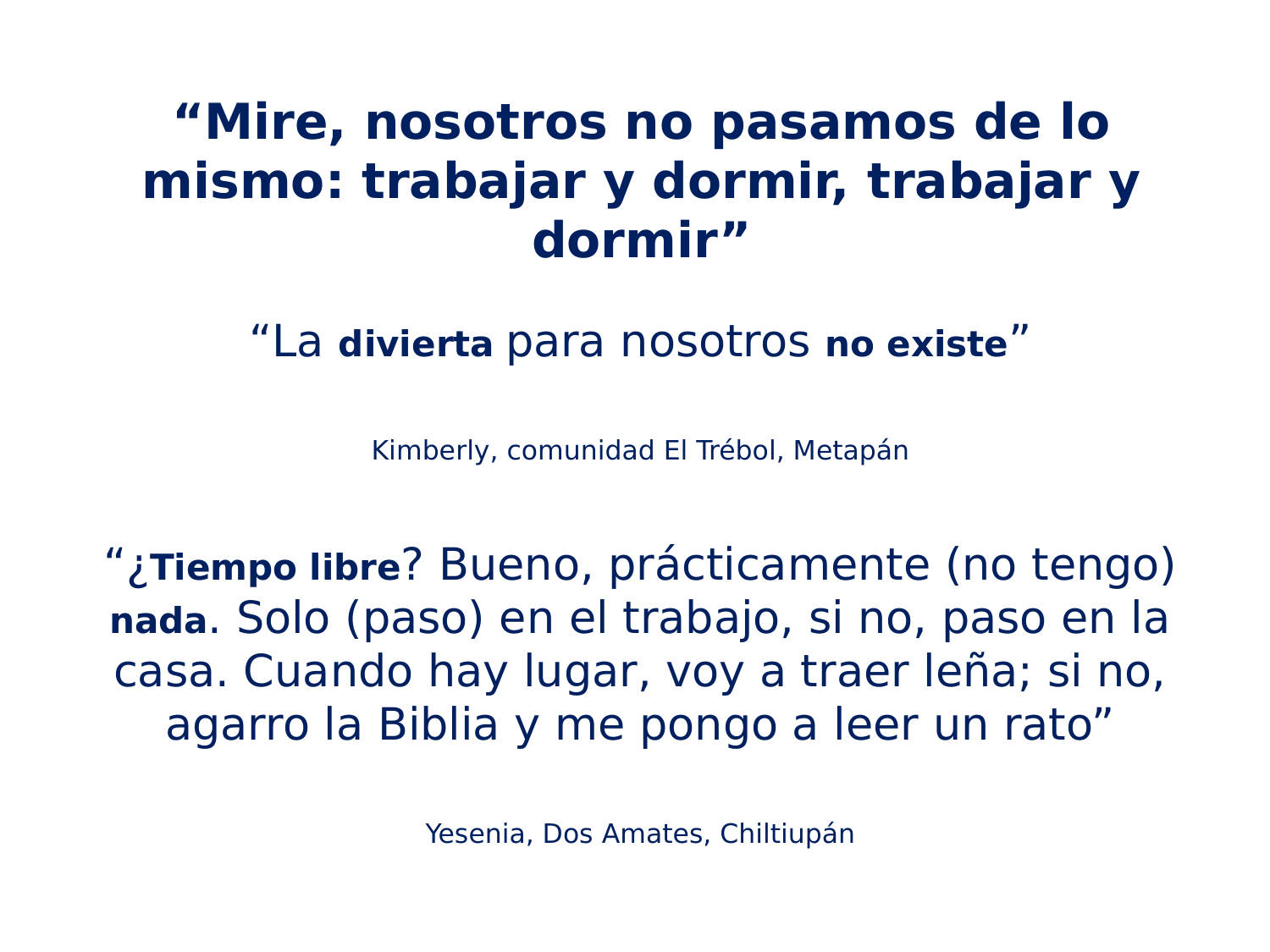

# “Mire, nosotros no pasamos de lo mismo: trabajar y dormir, trabajar y dormir”
“La divierta para nosotros no existe”

Kimberly, comunidad El Trébol, Metapán

“¿Tiempo libre? Bueno, prácticamente (no tengo) nada. Solo (paso) en el trabajo, si no, paso en la casa. Cuando hay lugar, voy a traer leña; si no, agarro la Biblia y me pongo a leer un rato”

Yesenia, Dos Amates, Chiltiupán